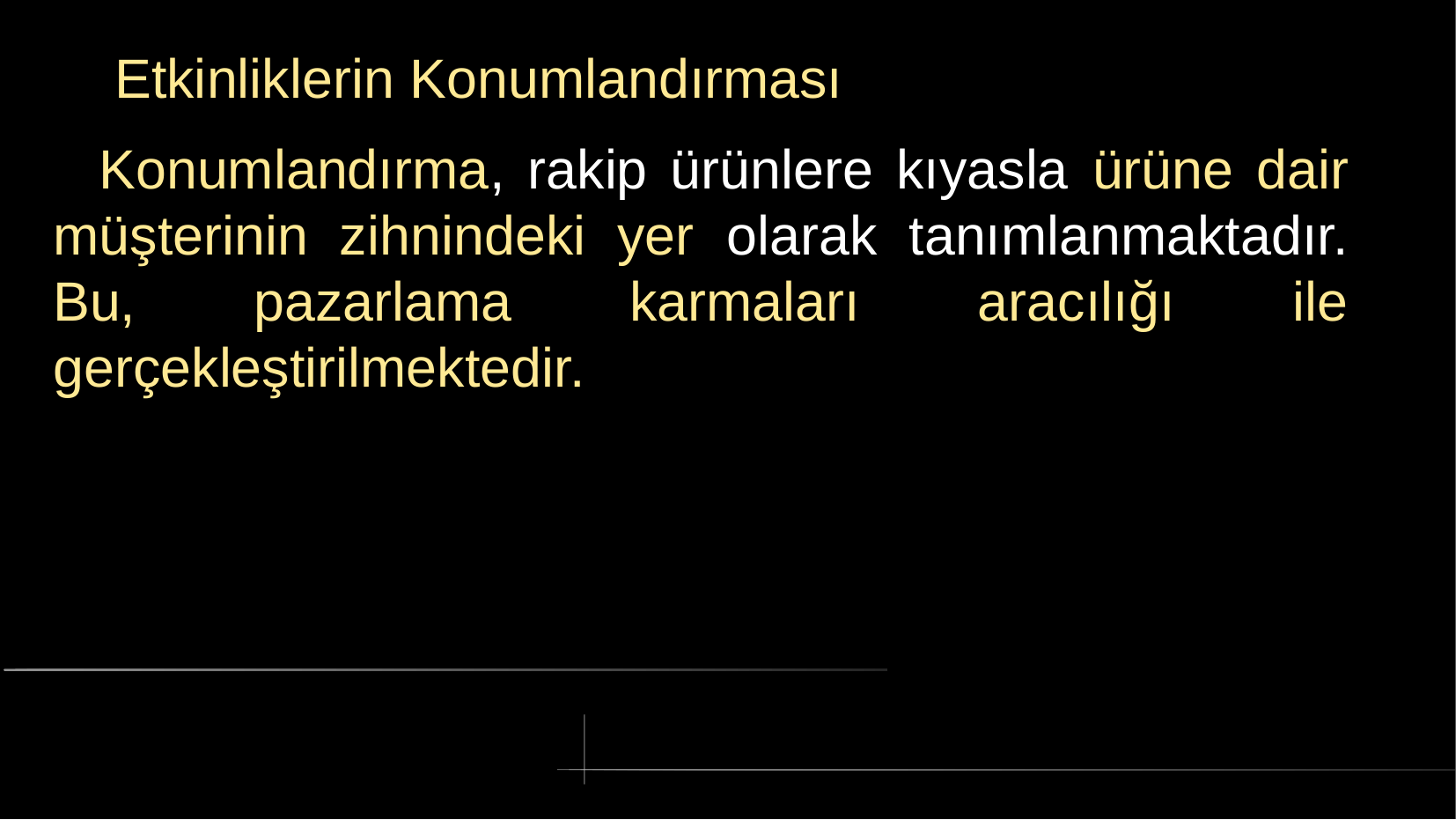

# Etkinliklerin Konumlandırması
  Konumlandırma, rakip ürünlere kıyasla ürüne dair müşterinin zihnindeki yer olarak tanımlanmaktadır. Bu, pazarlama karmaları aracılığı ile gerçekleştirilmektedir.